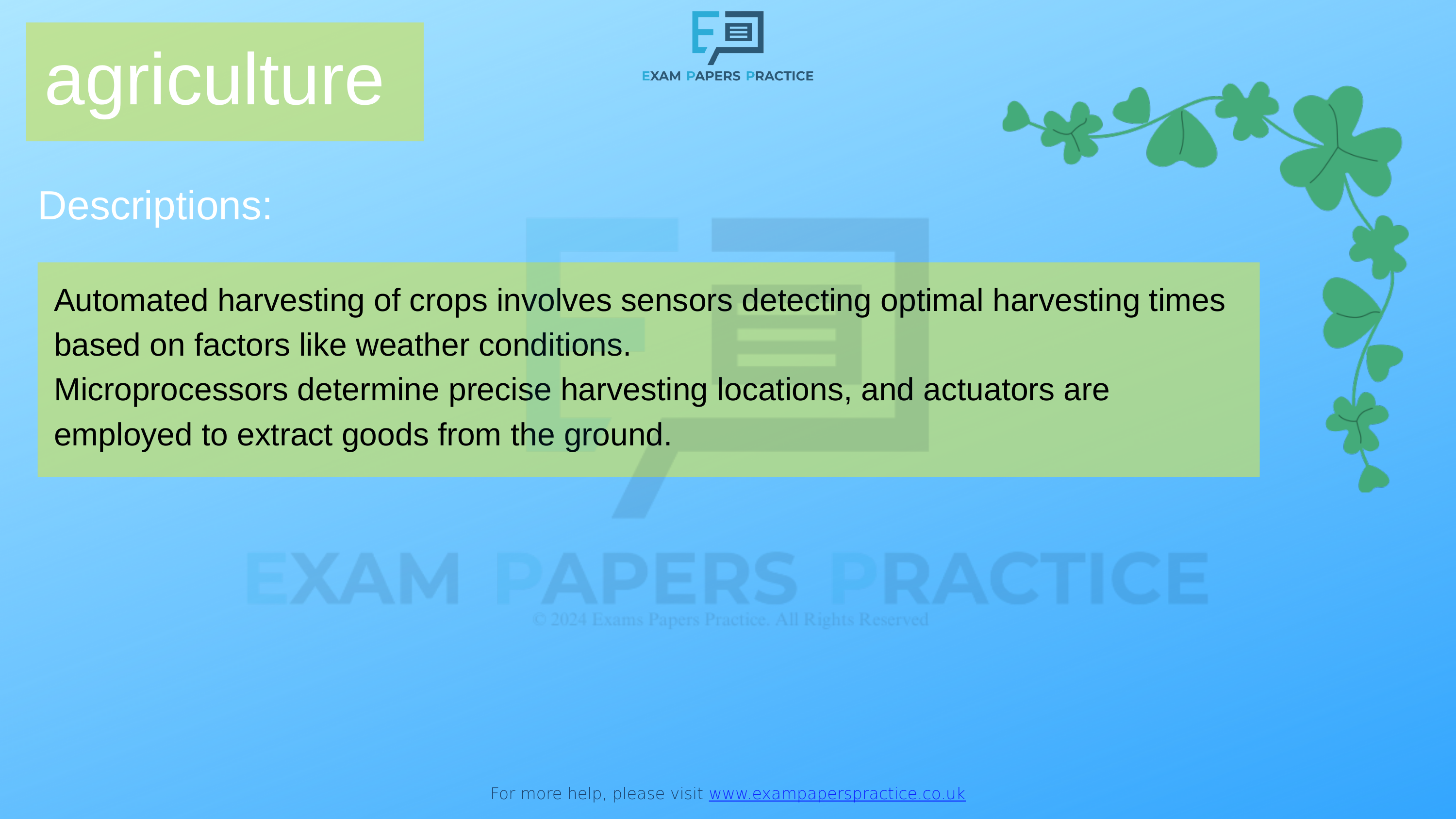

For more help, please visit www.exampaperspractice.co.uk
agriculture

Descriptions:

Automated harvesting of crops involves sensors detecting optimal harvesting times based on factors like weather conditions.
Microprocessors determine precise harvesting locations, and actuators are employed to extract goods from the ground.